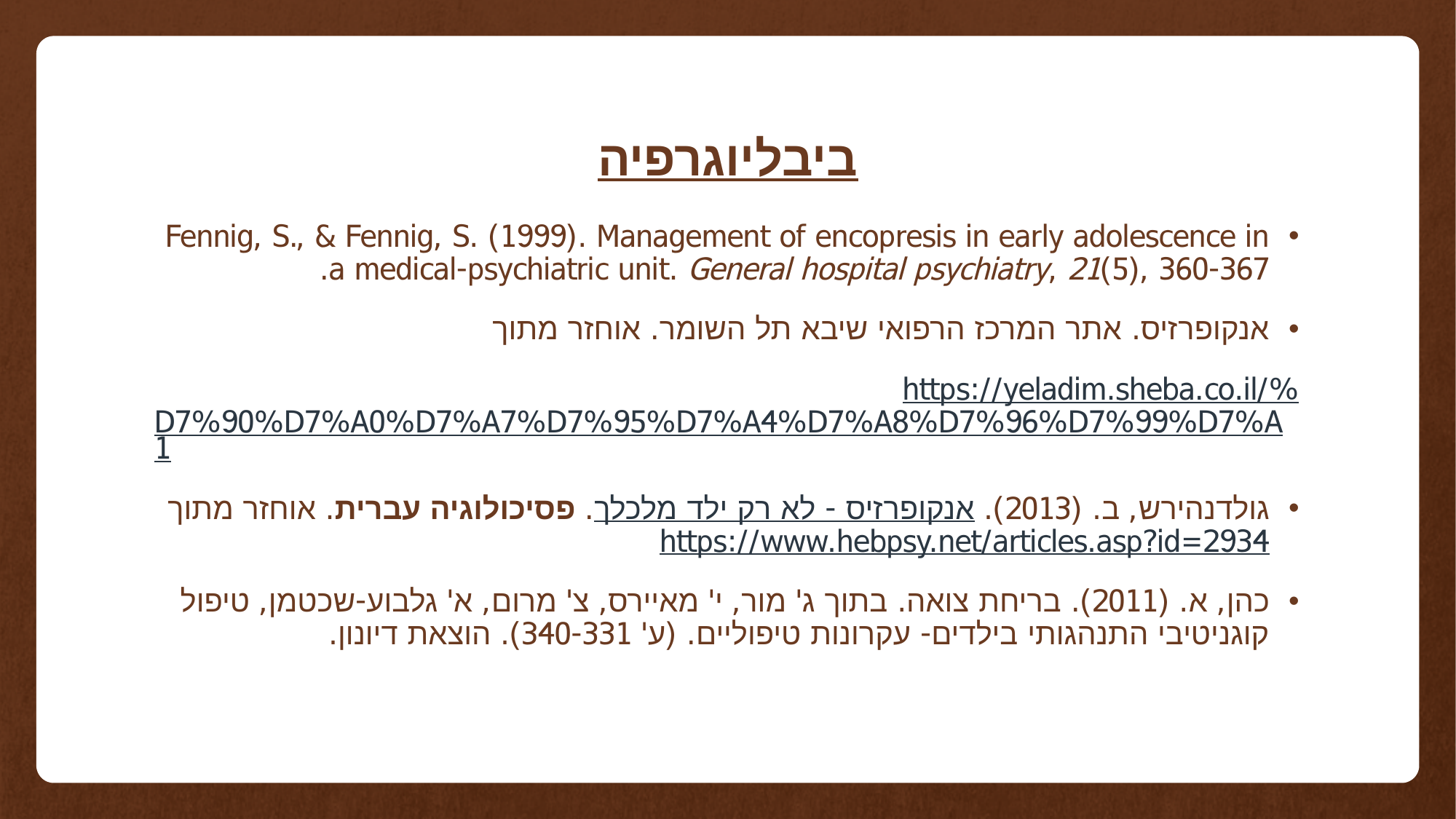

# ביבליוגרפיה
Fennig, S., & Fennig, S. (1999). Management of encopresis in early adolescence in a medical-psychiatric unit. General hospital psychiatry, 21(5), 360-367.‏
אנקופרזיס. אתר המרכז הרפואי שיבא תל השומר. אוחזר מתוך
https://yeladim.sheba.co.il/%D7%90%D7%A0%D7%A7%D7%95%D7%A4%D7%A8%D7%96%D7%99%D7%A1
גולדנהירש, ב. (2013). אנקופרזיס - לא רק ילד מלכלך. פסיכולוגיה עברית. אוחזר מתוך https://www.hebpsy.net/articles.asp?id=2934
כהן, א. (2011). בריחת צואה. בתוך ג' מור, י' מאיירס, צ' מרום, א' גלבוע-שכטמן, טיפול קוגניטיבי התנהגותי בילדים- עקרונות טיפוליים. (ע' 340-331). הוצאת דיונון.